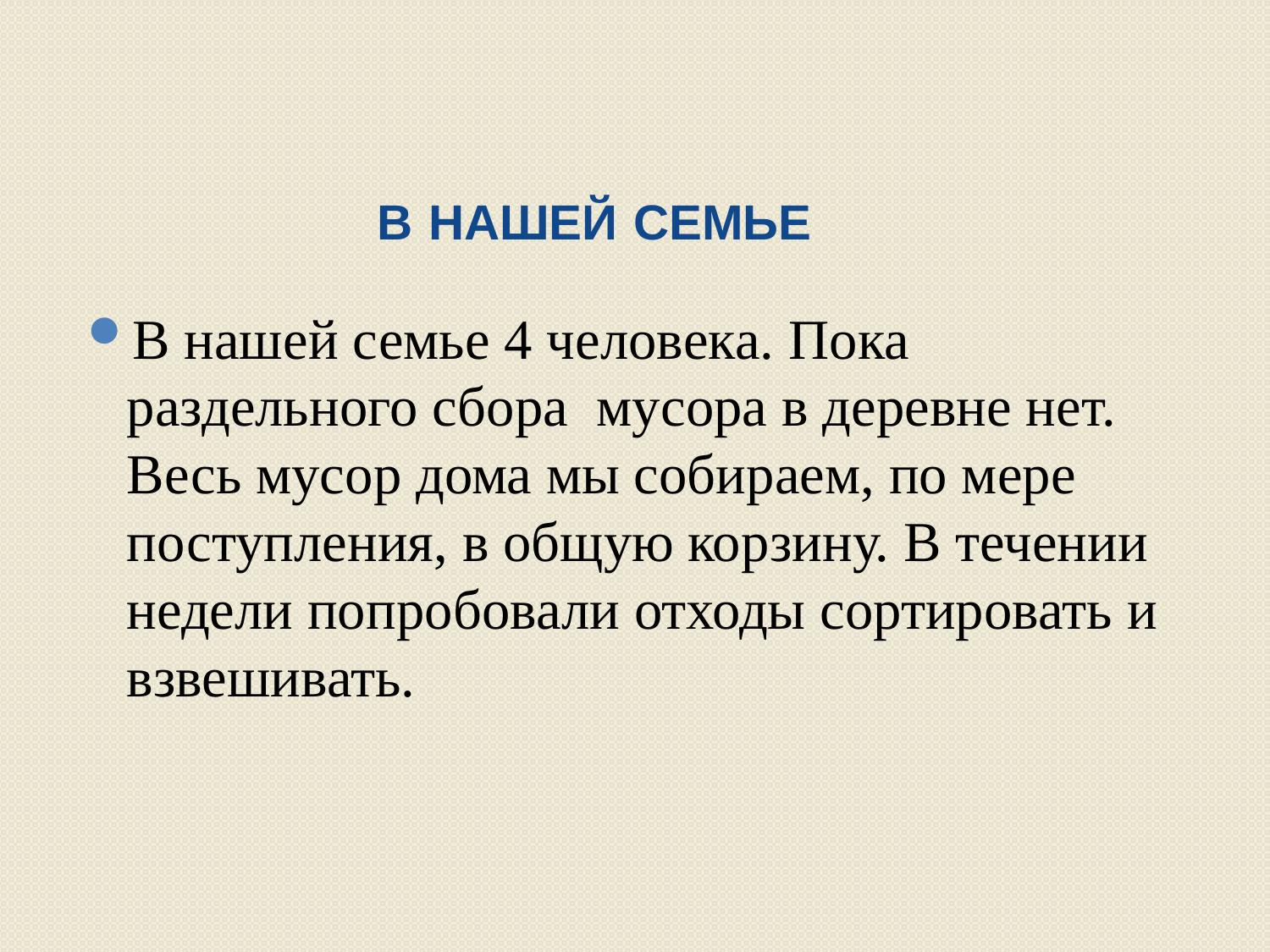

# В нашей семье

В нашей семье 4 человека. Пока раздельного сбора  мусора в деревне нет. Весь мусор дома мы собираем, по мере поступления, в общую корзину. В течении недели попробовали отходы сортировать и взвешивать.